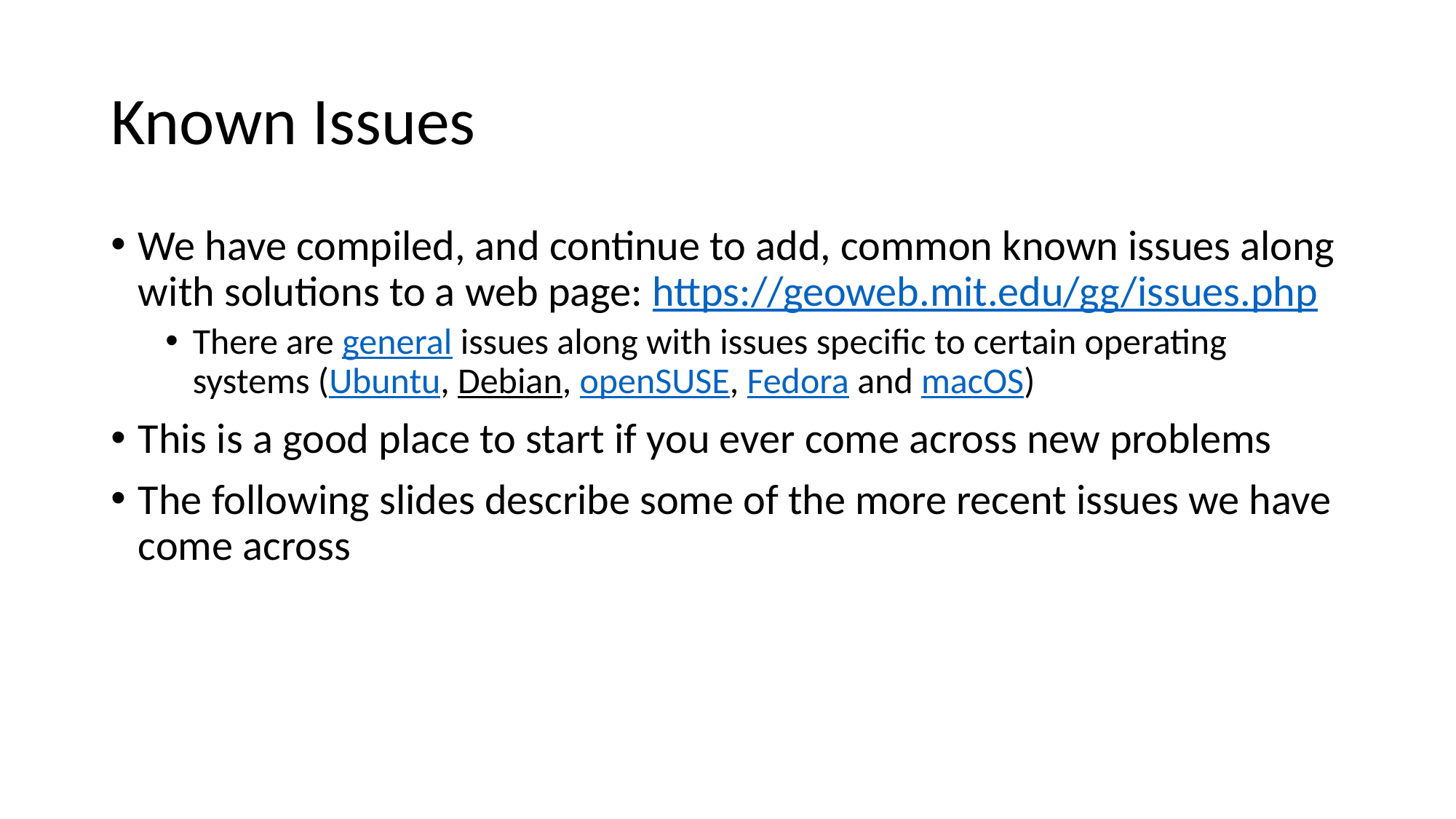

# Known Issues
We have compiled, and continue to add, common known issues along with solutions to a web page: https://geoweb.mit.edu/gg/issues.php
There are general issues along with issues specific to certain operating systems (Ubuntu, Debian, openSUSE, Fedora and macOS)
This is a good place to start if you ever come across new problems
The following slides describe some of the more recent issues we have come across